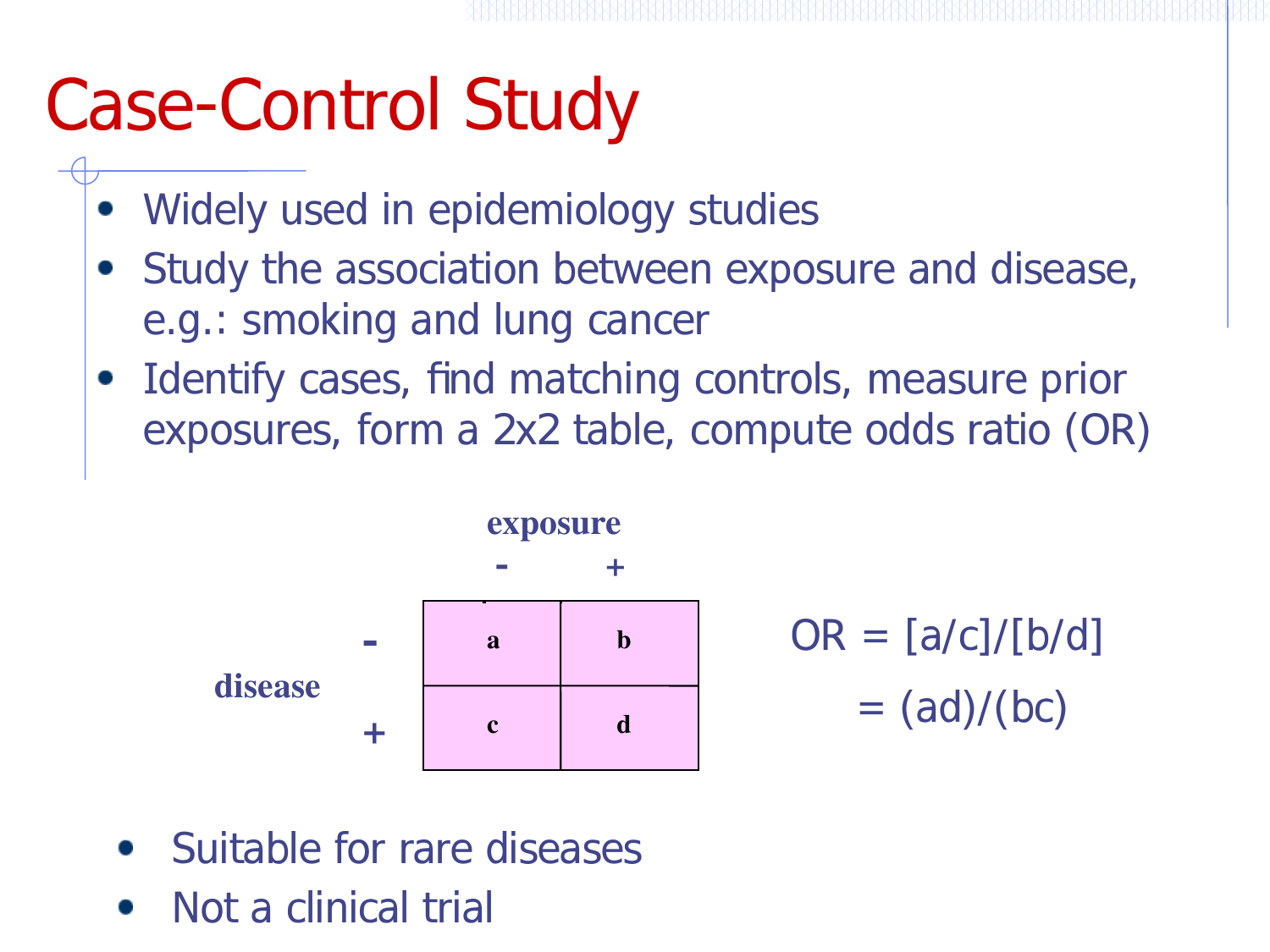

# Case-Control Study
Widely used in epidemiology studies
Study the association between exposure and disease, e.g.: smoking and lung cancer
Identify cases, find matching controls, measure prior exposures, form a 2x2 table, compute odds ratio (OR)

 exposure
  −          +

−

+
         a
       b
disease

         c
       d
OR = [a/c]/[b/d]
     = (ad)/(bc)
  Suitable for rare diseases
  Not a clinical trial